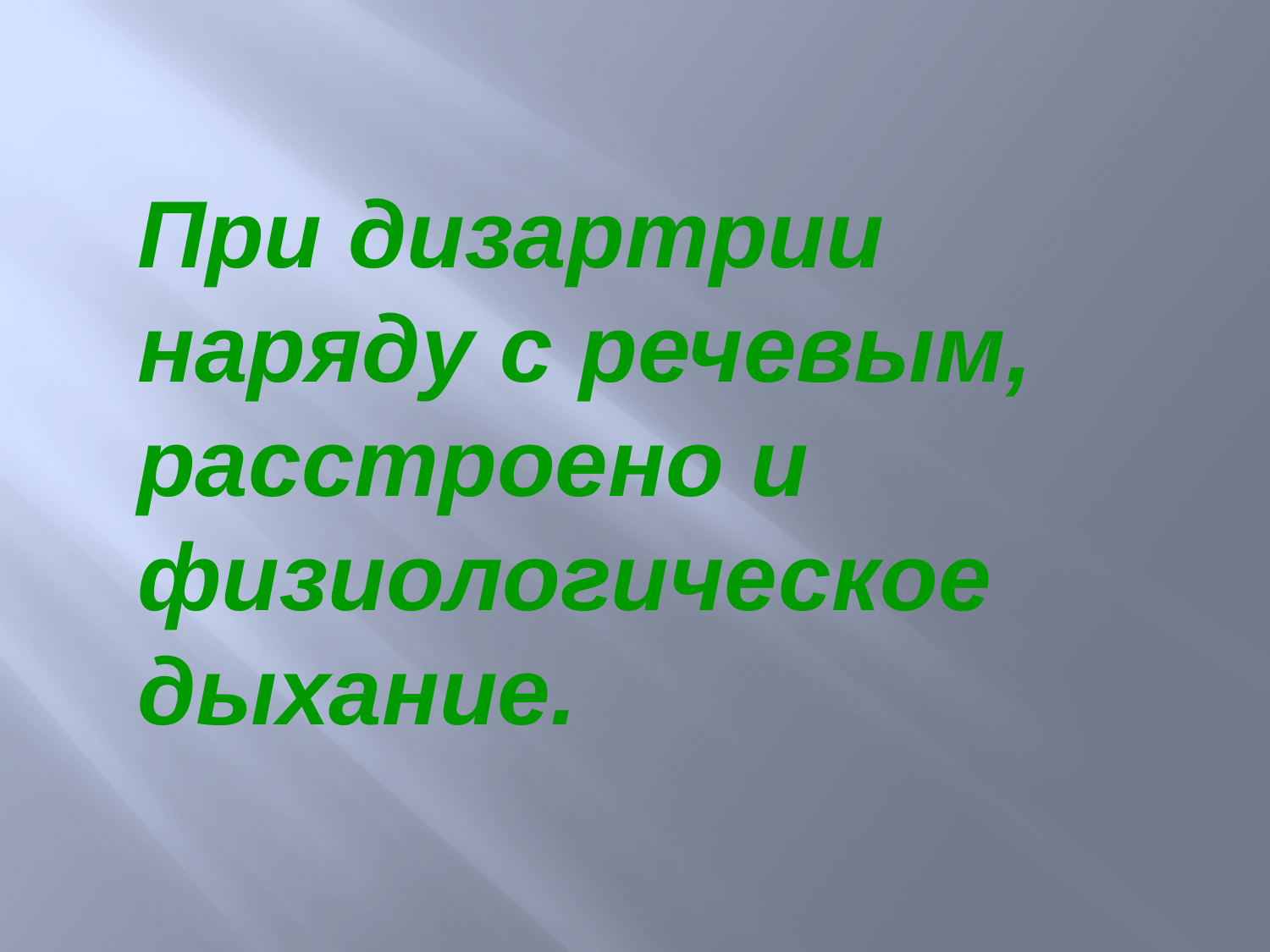

При дизартрии наряду с речевым, расстроено и физиологическое дыхание.